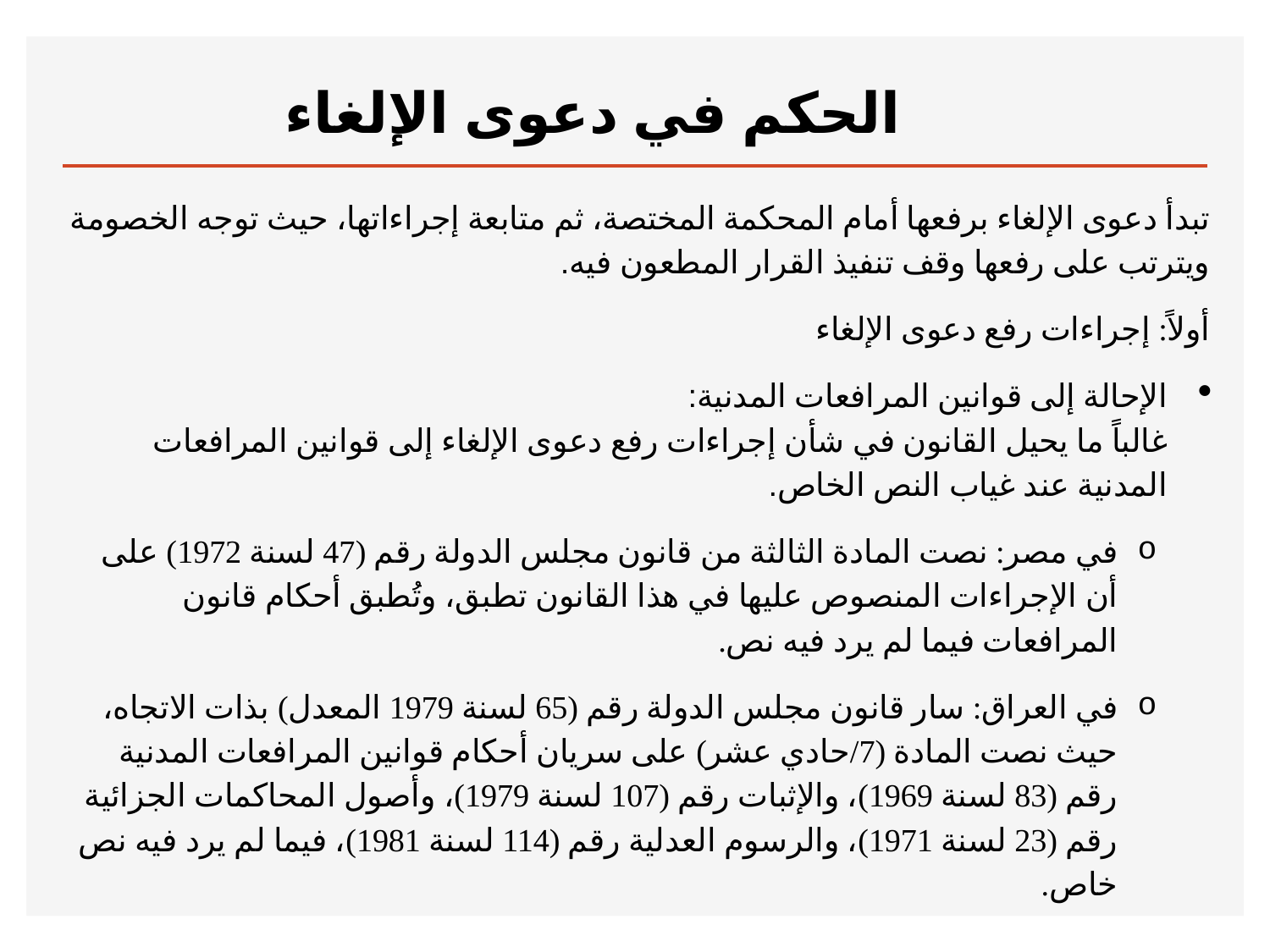

# الحكم في دعوى الإلغاء
تبدأ دعوى الإلغاء برفعها أمام المحكمة المختصة، ثم متابعة إجراءاتها، حيث توجه الخصومة ويترتب على رفعها وقف تنفيذ القرار المطعون فيه.
أولاً: إجراءات رفع دعوى الإلغاء
الإحالة إلى قوانين المرافعات المدنية:
غالباً ما يحيل القانون في شأن إجراءات رفع دعوى الإلغاء إلى قوانين المرافعات المدنية عند غياب النص الخاص.
في مصر: نصت المادة الثالثة من قانون مجلس الدولة رقم (47 لسنة 1972) على أن الإجراءات المنصوص عليها في هذا القانون تطبق، وتُطبق أحكام قانون المرافعات فيما لم يرد فيه نص.
في العراق: سار قانون مجلس الدولة رقم (65 لسنة 1979 المعدل) بذات الاتجاه، حيث نصت المادة (7/حادي عشر) على سريان أحكام قوانين المرافعات المدنية رقم (83 لسنة 1969)، والإثبات رقم (107 لسنة 1979)، وأصول المحاكمات الجزائية رقم (23 لسنة 1971)، والرسوم العدلية رقم (114 لسنة 1981)، فيما لم يرد فيه نص خاص.